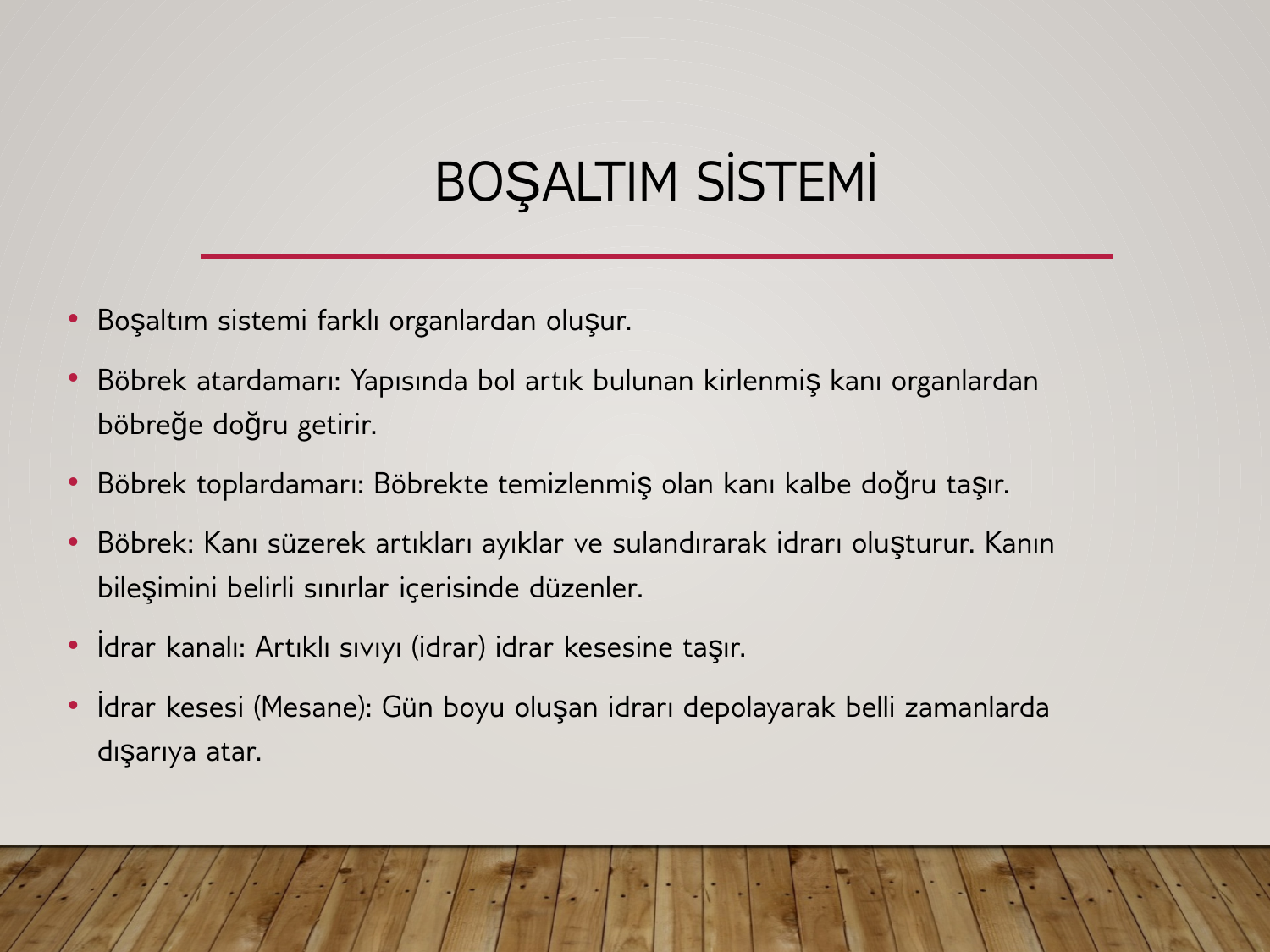

# BOŞALTIM SİSTEMİ
Boşaltım sistemi farklı organlardan oluşur.
Böbrek atardamarı: Yapısında bol artık bulunan kirlenmiş kanı organlardan böbreğe doğru getirir.
Böbrek toplardamarı: Böbrekte temizlenmiş olan kanı kalbe doğru taşır.
Böbrek: Kanı süzerek artıkları ayıklar ve sulandırarak idrarı oluşturur. Kanın bileşimini belirli sınırlar içerisinde düzenler.
İdrar kanalı: Artıklı sıvıyı (idrar) idrar kesesine taşır.
İdrar kesesi (Mesane): Gün boyu oluşan idrarı depolayarak belli zamanlarda dışarıya atar.